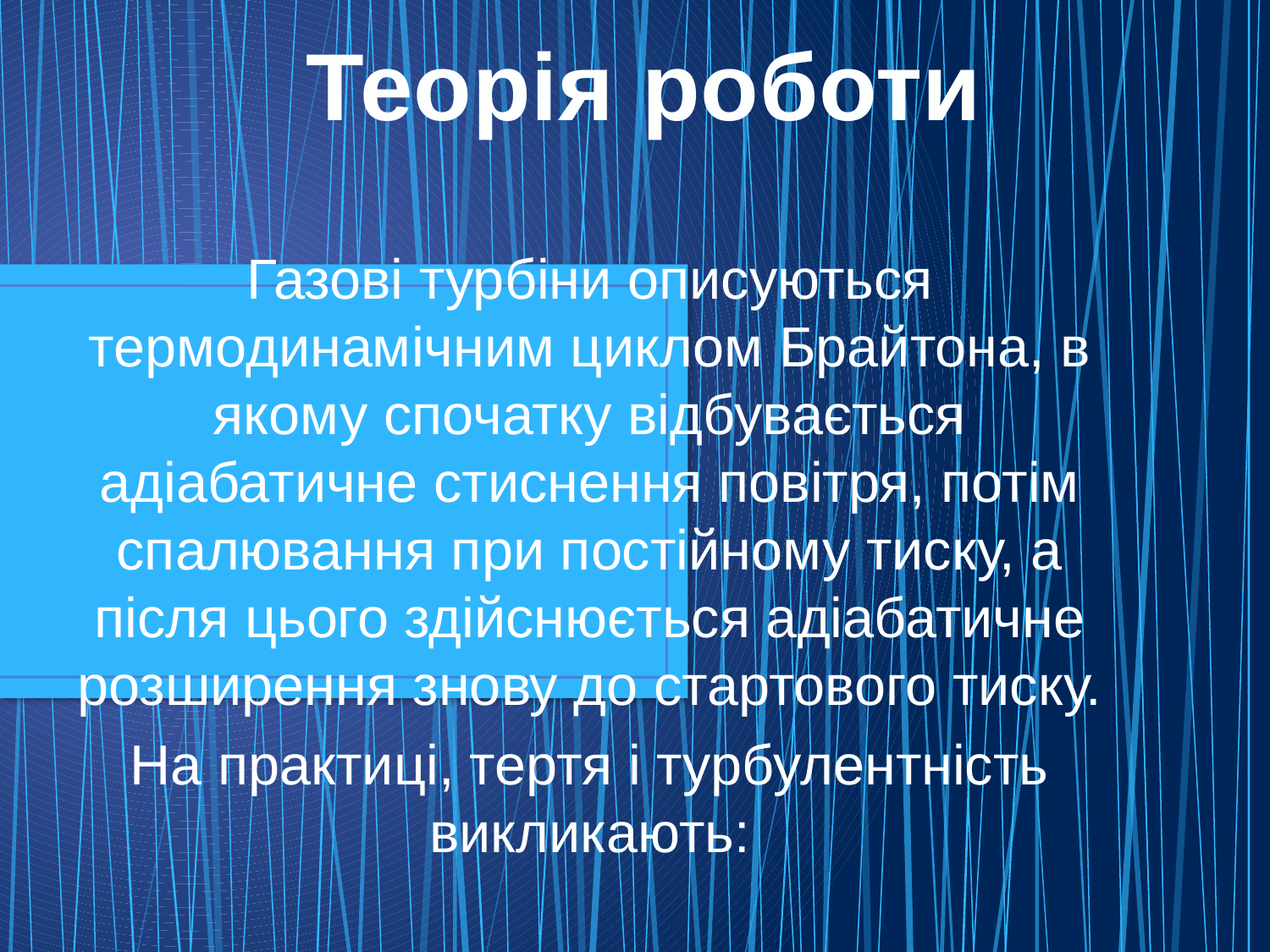

# Теорія роботи
Газові турбіни описуються термодинамічним циклом Брайтона, в якому спочатку відбувається адіабатичне стиснення повітря, потім спалювання при постійному тиску, а після цього здійснюється адіабатичне розширення знову до стартового тиску.
На практиці, тертя і турбулентність викликають: